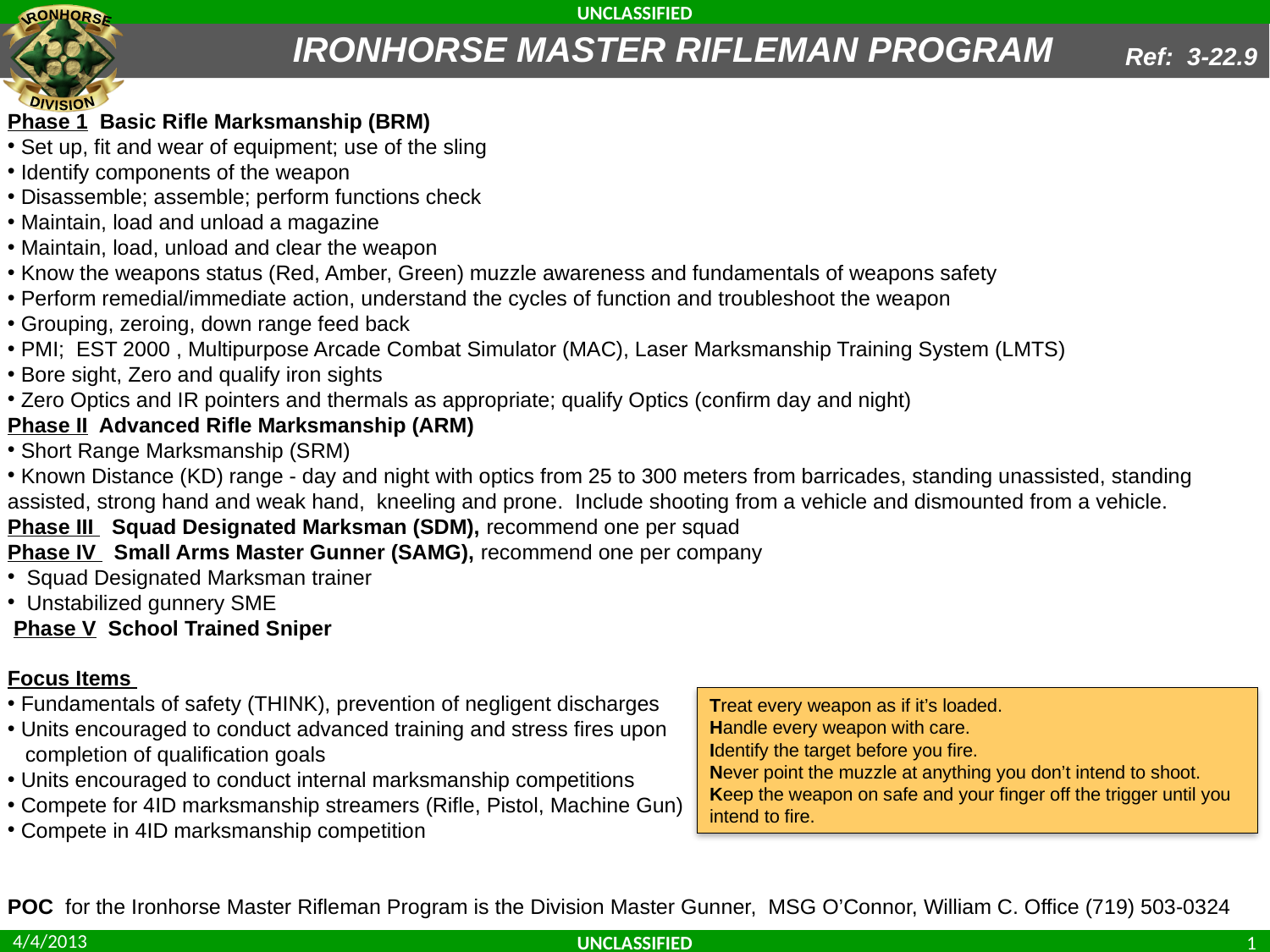

IRONHORSE MASTER RIFLEMAN PROGRAM
Ref:  3-22.9
Phase 1  Basic Rifle Marksmanship (BRM)
 Set up, fit and wear of equipment; use of the sling
 Identify components of the weapon
 Disassemble; assemble; perform functions check
 Maintain, load and unload a magazine
 Maintain, load, unload and clear the weapon
 Know the weapons status (Red, Amber, Green) muzzle awareness and fundamentals of weapons safety
 Perform remedial/immediate action, understand the cycles of function and troubleshoot the weapon
 Grouping, zeroing, down range feed back
 PMI;  EST 2000 , Multipurpose Arcade Combat Simulator (MAC), Laser Marksmanship Training System (LMTS)
 Bore sight, Zero and qualify iron sights
 Zero Optics and IR pointers and thermals as appropriate; qualify Optics (confirm day and night)
Phase II  Advanced Rifle Marksmanship (ARM)
 Short Range Marksmanship (SRM)
 Known Distance (KD) range - day and night with optics from 25 to 300 meters from barricades, standing unassisted, standing assisted, strong hand and weak hand,  kneeling and prone.  Include shooting from a vehicle and dismounted from a vehicle.
Phase III   Squad Designated Marksman (SDM), recommend one per squad
Phase IV   Small Arms Master Gunner (SAMG), recommend one per company
  Squad Designated Marksman trainer
  Unstabilized gunnery SME
 Phase V  School Trained Sniper

Focus Items
 Fundamentals of safety (THINK), prevention of negligent discharges
 Units encouraged to conduct advanced training and stress fires upon
   completion of qualification goals
 Units encouraged to conduct internal marksmanship competitions
 Compete for 4ID marksmanship streamers (Rifle, Pistol, Machine Gun)
 Compete in 4ID marksmanship competition

POC  for the Ironhorse Master Rifleman Program is the Division Master Gunner,  MSG O’Connor, William C. Office (719) 503-0324

Treat every weapon as if it’s loaded.
Handle every weapon with care.
Identify the target before you fire.
Never point the muzzle at anything you don’t intend to shoot.
Keep the weapon on safe and your finger off the trigger until you intend to fire.